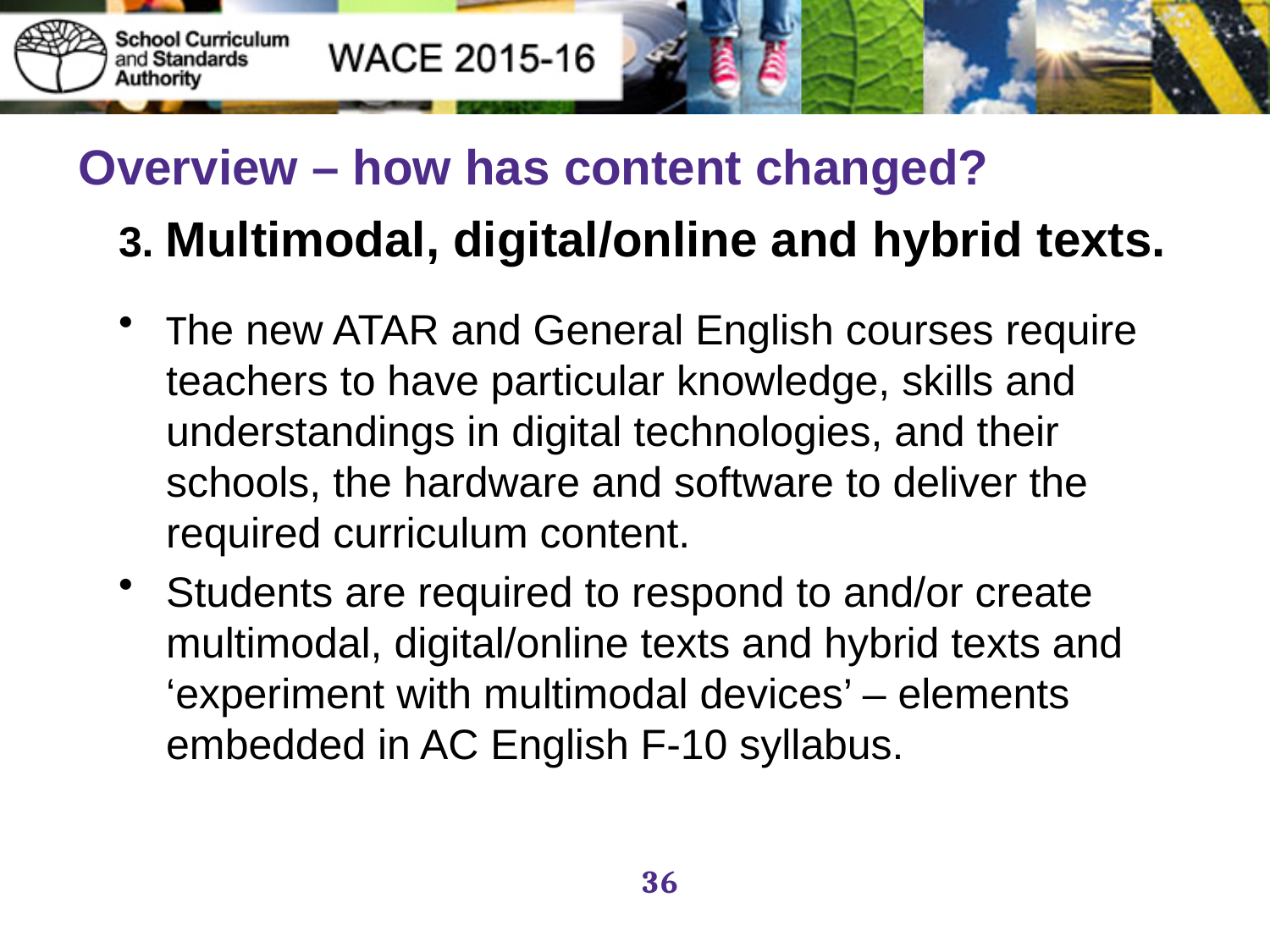

# Overview – how has content changed?
3. Multimodal, digital/online and hybrid texts.

The new ATAR and General English courses require teachers to have particular knowledge, skills and understandings in digital technologies, and their schools, the hardware and software to deliver the required curriculum content.
Students are required to respond to and/or create multimodal, digital/online texts and hybrid texts and ‘experiment with multimodal devices’ – elements embedded in AC English F-10 syllabus.

36
36